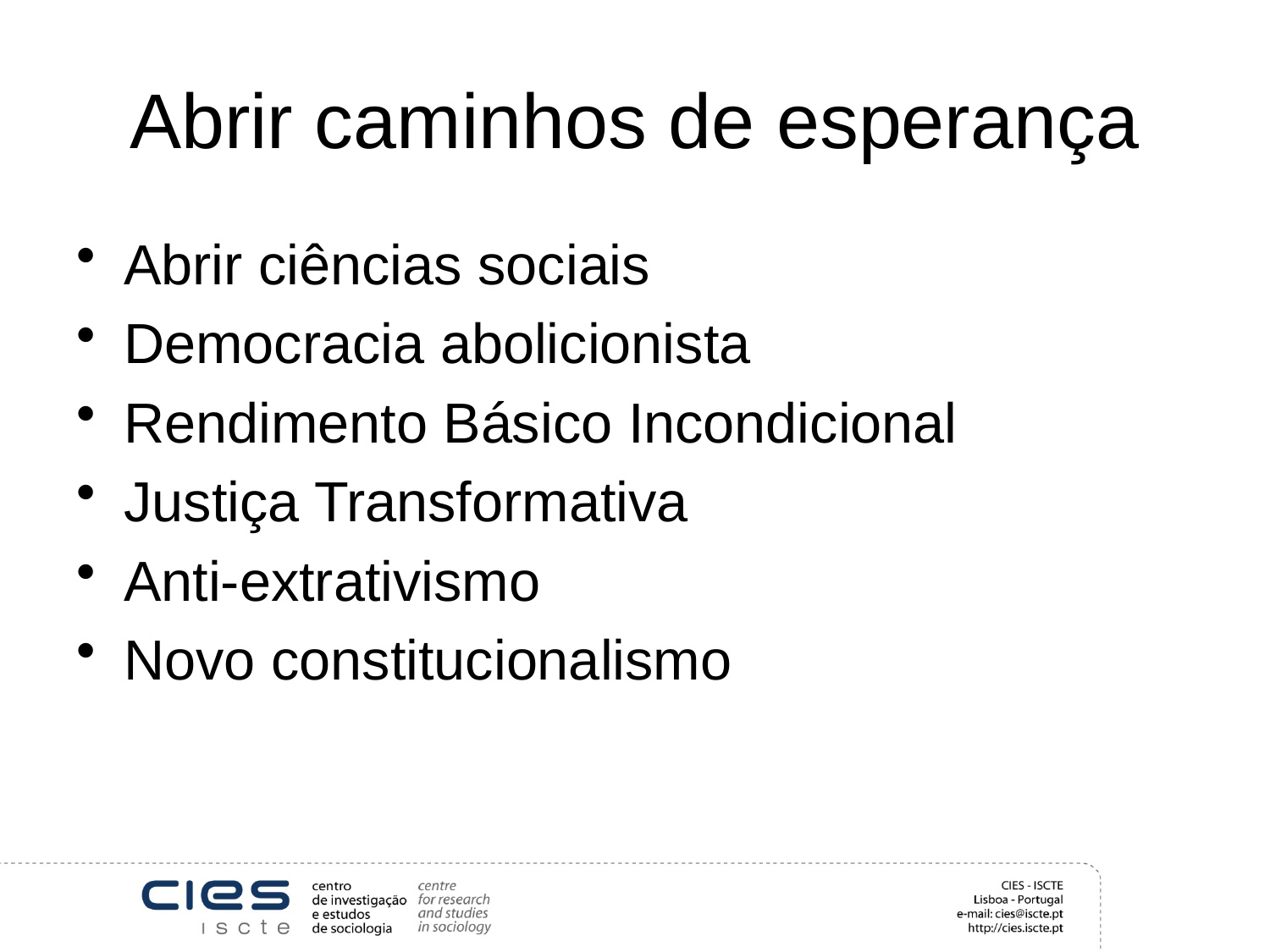

# Abrir caminhos de esperança
Abrir ciências sociais
Democracia abolicionista
Rendimento Básico Incondicional
Justiça Transformativa
Anti-extrativismo
Novo constitucionalismo